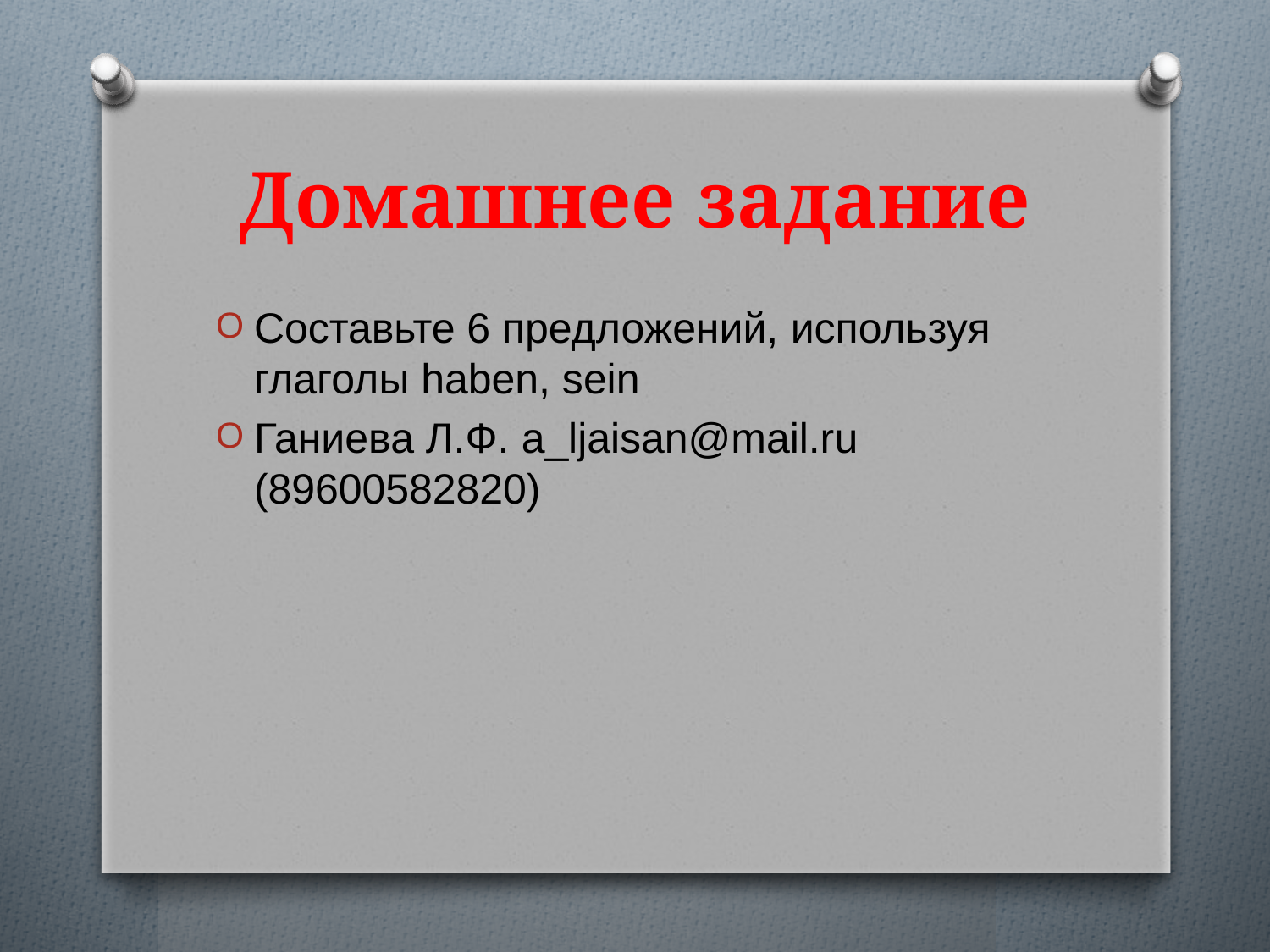

# Домашнее задание
Составьте 6 предложений, используя глаголы haben, sein
Ганиева Л.Ф. a_ljaisan@mail.ru (89600582820)